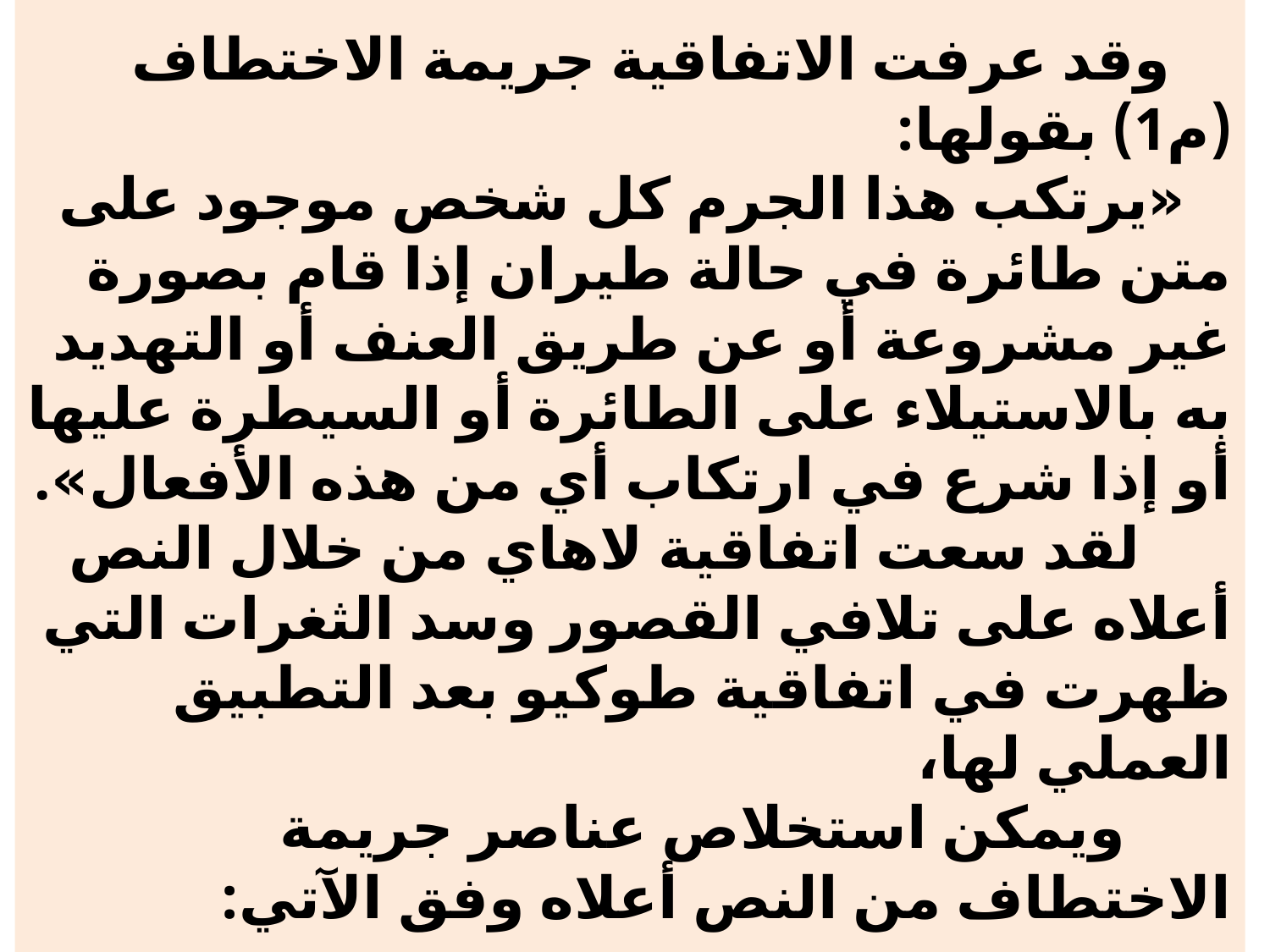

# وقد عرفت الاتفاقية جريمة الاختطاف (م1) بقولها: «يرتكب هذا الجرم كل شخص موجود على متن طائرة في حالة طيران إذا قام بصورة غير مشروعة أو عن طريق العنف أو التهديد به بالاستيلاء على الطائرة أو السيطرة عليها أو إذا شرع في ارتكاب أي من هذه الأفعال». لقد سعت اتفاقية لاهاي من خلال النص أعلاه على تلافي القصور وسد الثغرات التي ظهرت في اتفاقية طوكيو بعد التطبيق العملي لها، ويمكن استخلاص عناصر جريمة الاختطاف من النص أعلاه وفق الآتي: